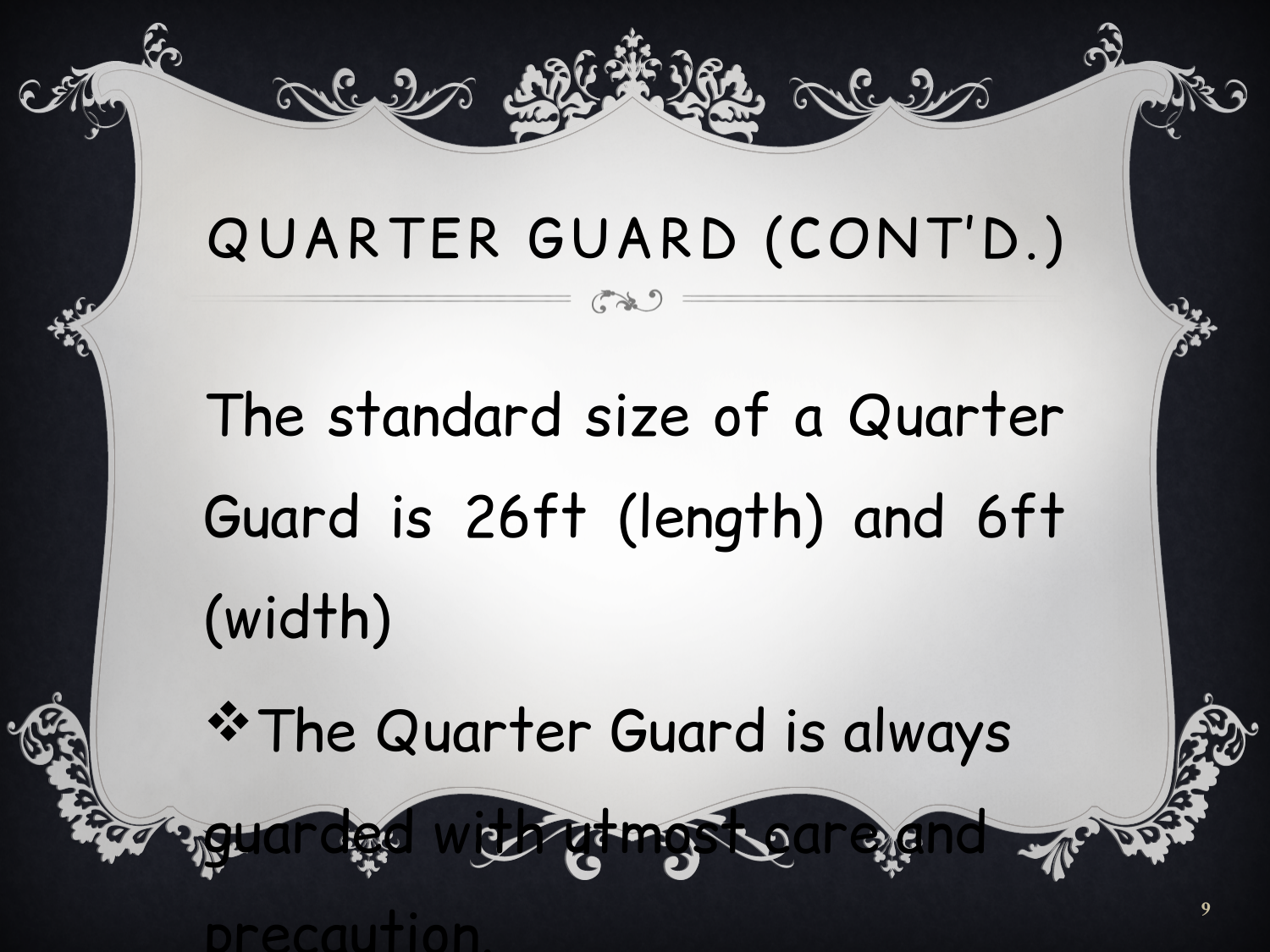

# QUARTER GUARD (CONT’D.)
The standard size of a Quarter Guard is 26ft (length) and 6ft (width)
The Quarter Guard is always guarded with utmost care and precaution.
9